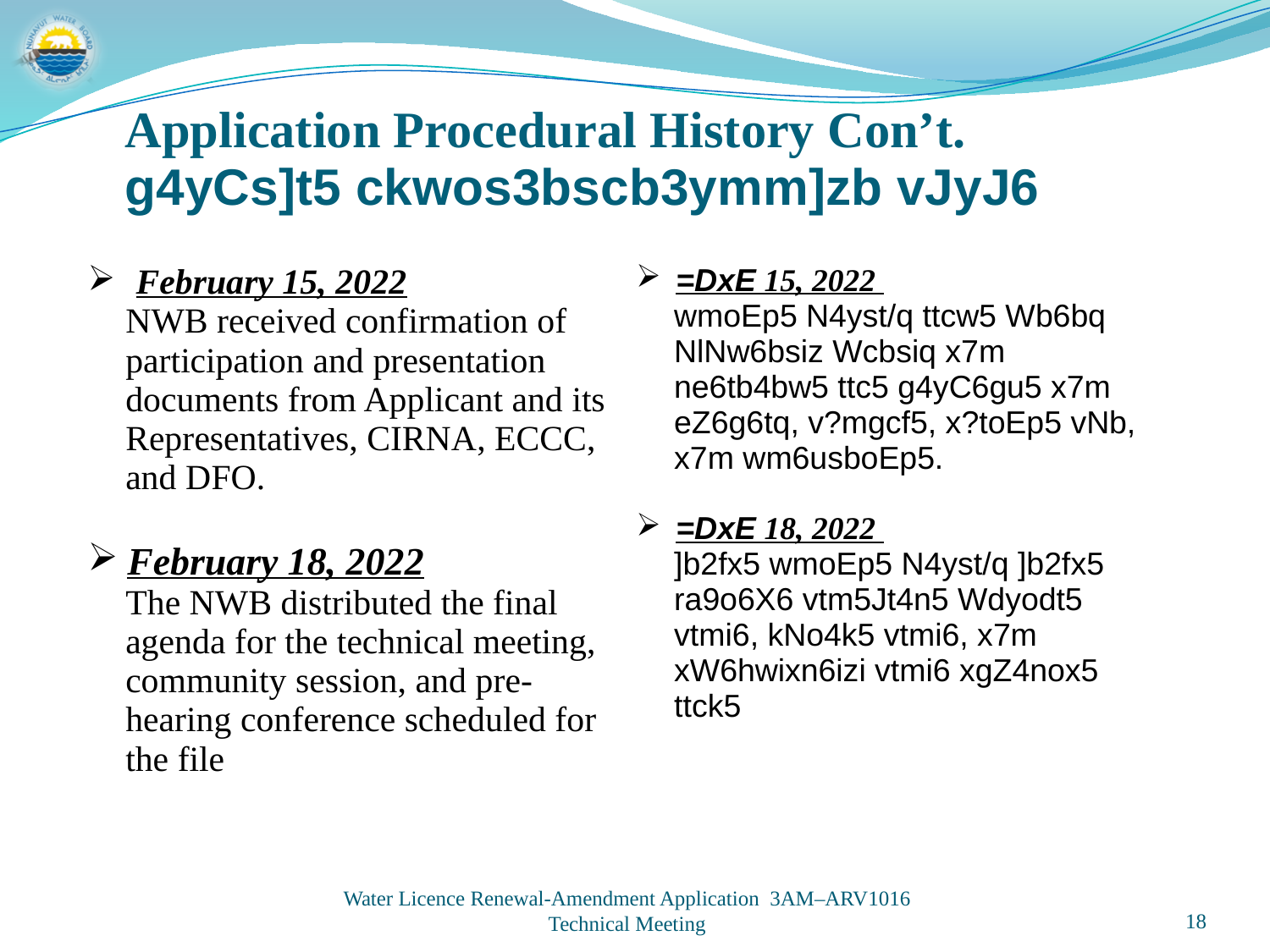

Application Procedural History Con’t.
g4yCs]t5 ckwos3bscb3ymm]zb vJyJ6
| February 15, 2022 NWB received confirmation of participation and presentation documents from Applicant and its Representatives, CIRNA, ECCC, and DFO. February 18, 2022 The NWB distributed the final agenda for the technical meeting, community session, and pre-hearing conference scheduled for the file | =DxE 15, 2022 wmoEp5 N4yst/q ttcw5 Wb6bq NlNw6bsiz Wcbsiq x7m ne6tb4bw5 ttc5 g4yC6gu5 x7m eZ6g6tq, v?mgcf5, x?toEp5 vNb, x7m wm6usboEp5. =DxE 18, 2022 ]b2fx5 wmoEp5 N4yst/q ]b2fx5 ra9o6X6 vtm5Jt4n5 Wdyodt5 vtmi6, kNo4k5 vtmi6, x7m xW6hwixn6izi vtmi6 xgZ4nox5 ttck5 |
| --- | --- |
Water Licence Renewal-Amendment Application  3AM–ARV1016
Technical Meeting
18